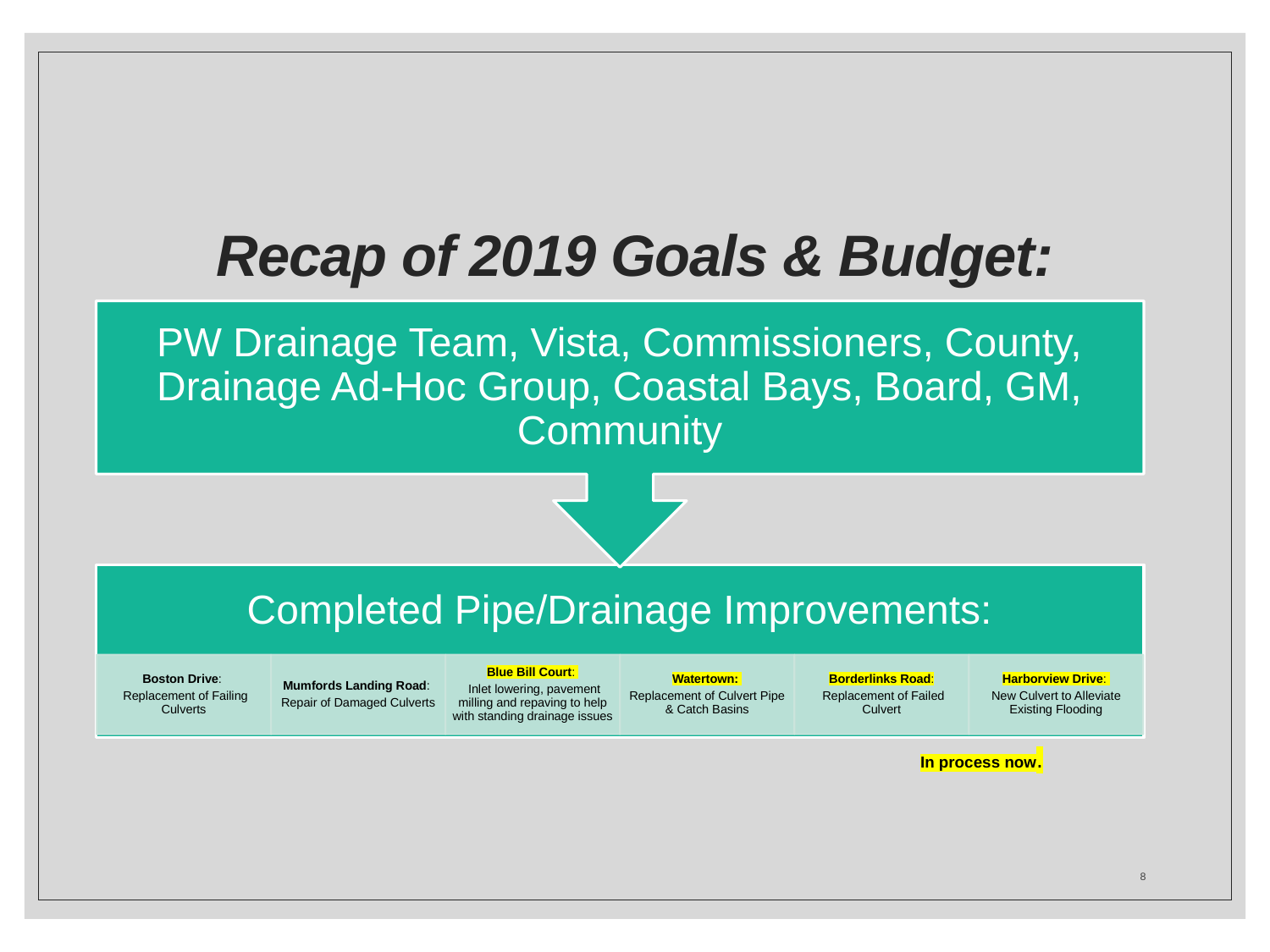

# Recap of 2019 Goals & Budget:
Completed Pipe/Drainage Improvements:
Boston Drive:
 Replacement of Failing Culverts
Mumfords Landing Road:
Repair of Damaged Culverts
Blue Bill Court:
 Inlet lowering, pavement milling and repaving to help with standing drainage issues
Watertown:
Replacement of Culvert Pipe & Catch Basins
Borderlinks Road:
 Replacement of Failed Culvert
Harborview Drive:
New Culvert to Alleviate Existing Flooding
PW Drainage Team, Vista, Commissioners, County, Drainage Ad-Hoc Group, Coastal Bays, Board, GM, Community
In process now.
8